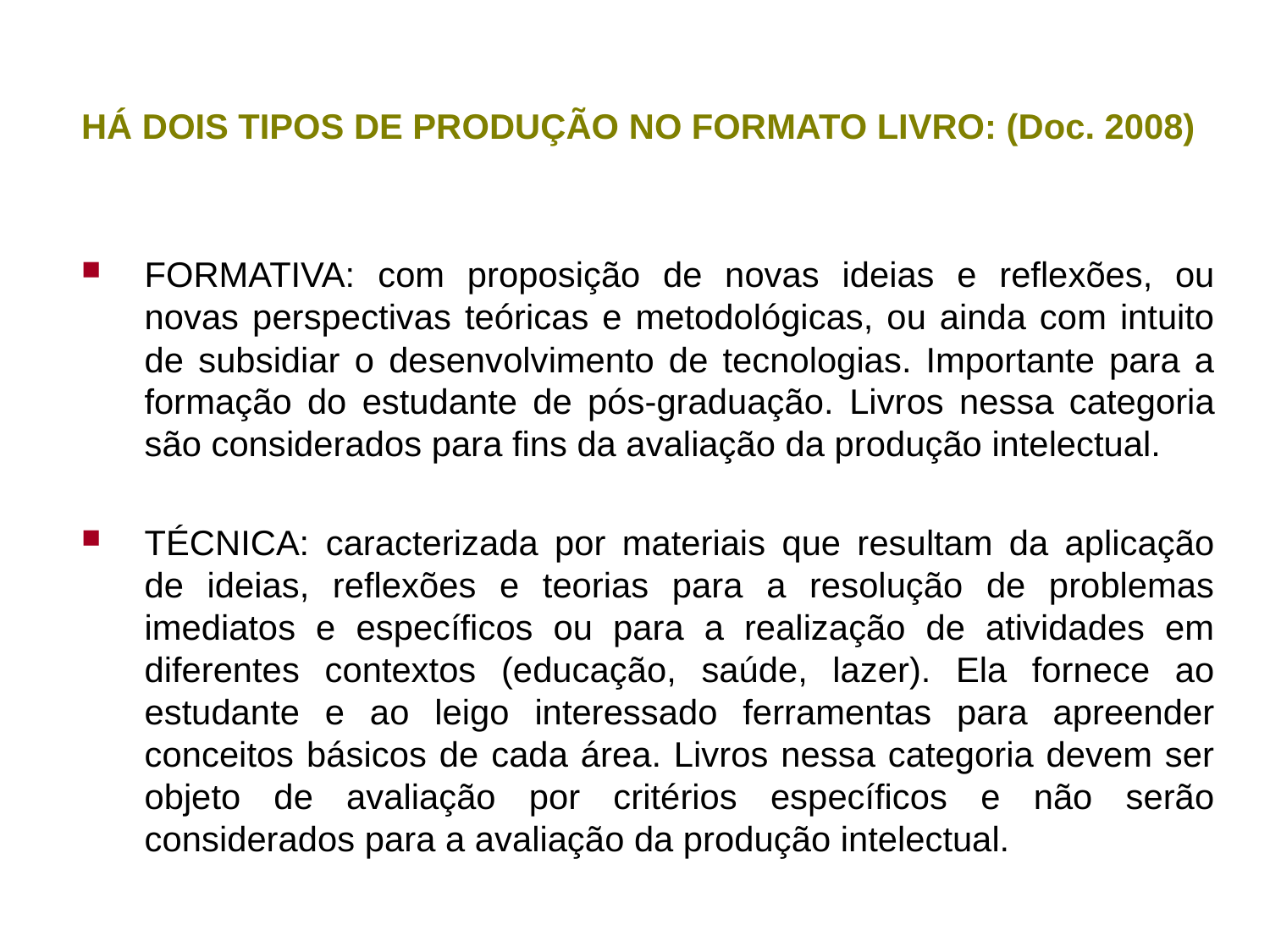

HÁ DOIS TIPOS DE PRODUÇÃO NO FORMATO LIVRO: (Doc. 2008)

FORMATIVA: com proposição de novas ideias e reflexões, ou novas perspectivas teóricas e metodológicas, ou ainda com intuito de subsidiar o desenvolvimento de tecnologias. Importante para a formação do estudante de pós-graduação. Livros nessa categoria são considerados para fins da avaliação da produção intelectual.

TÉCNICA: caracterizada por materiais que resultam da aplicação de ideias, reflexões e teorias para a resolução de problemas imediatos e específicos ou para a realização de atividades em diferentes contextos (educação, saúde, lazer). Ela fornece ao estudante e ao leigo interessado ferramentas para apreender conceitos básicos de cada área. Livros nessa categoria devem ser objeto de avaliação por critérios específicos e não serão considerados para a avaliação da produção intelectual.